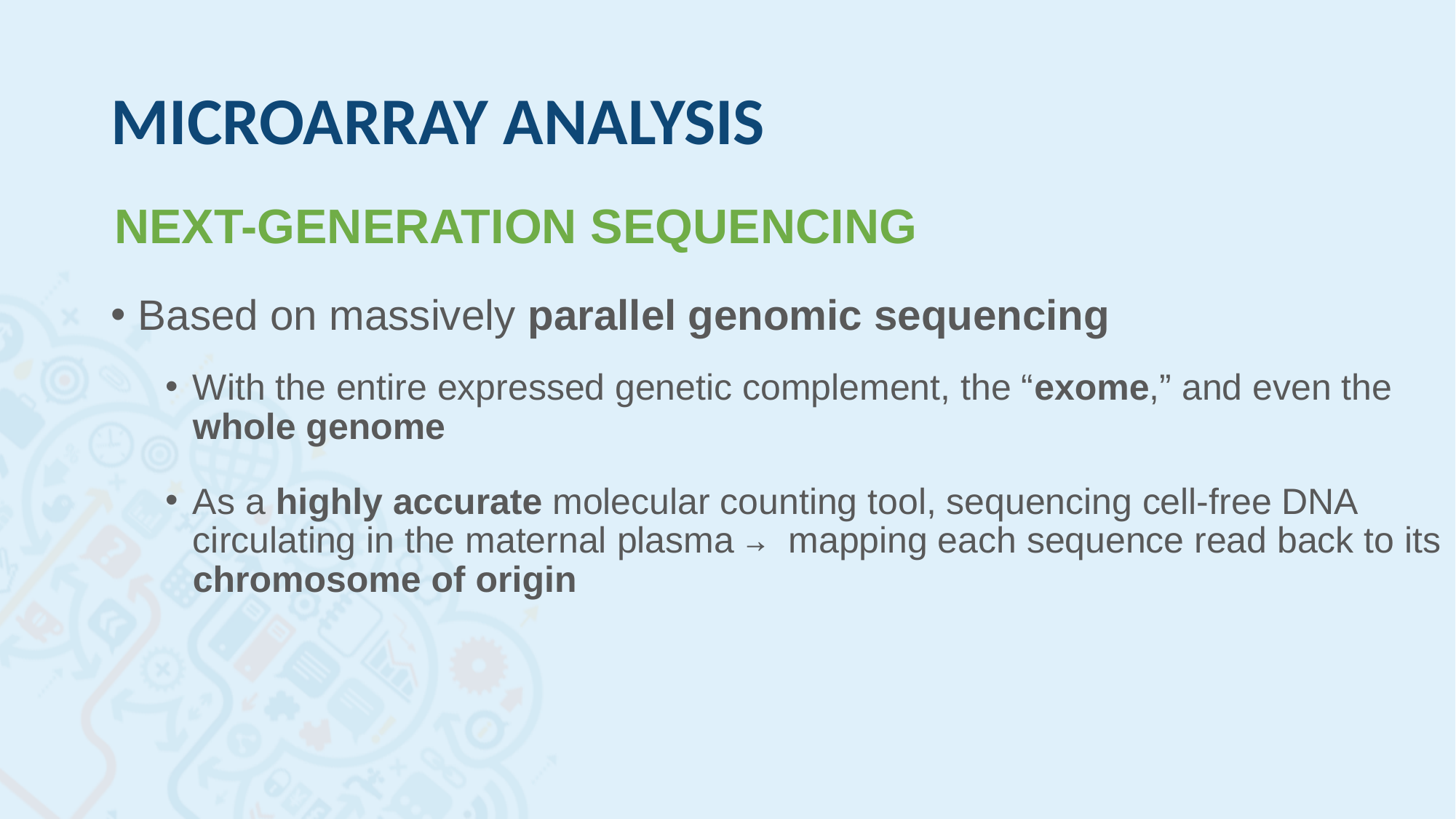

# MICROARRAY ANALYSIS
NEXT-GENERATION SEQUENCING
Based on massively parallel genomic sequencing

With the entire expressed genetic complement, the “exome,” and even the whole genome

As a highly accurate molecular counting tool, sequencing cell-free DNA circulating in the maternal plasma → mapping each sequence read back to its chromosome of origin